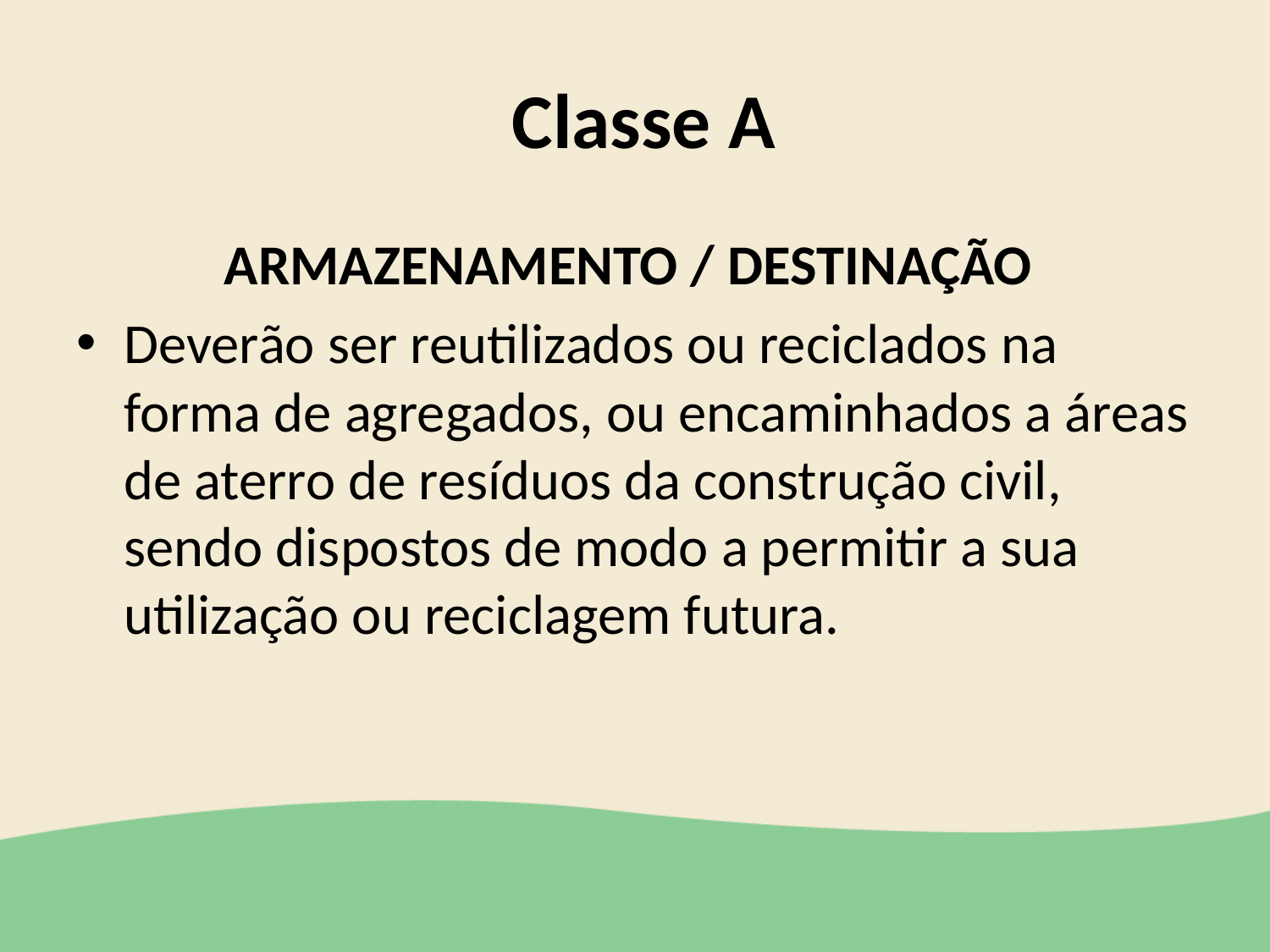

# Classe A
ARMAZENAMENTO / DESTINAÇÃO
Deverão ser reutilizados ou reciclados na forma de agregados, ou encaminhados a áreas de aterro de resíduos da construção civil, sendo dispostos de modo a permitir a sua utilização ou reciclagem futura.